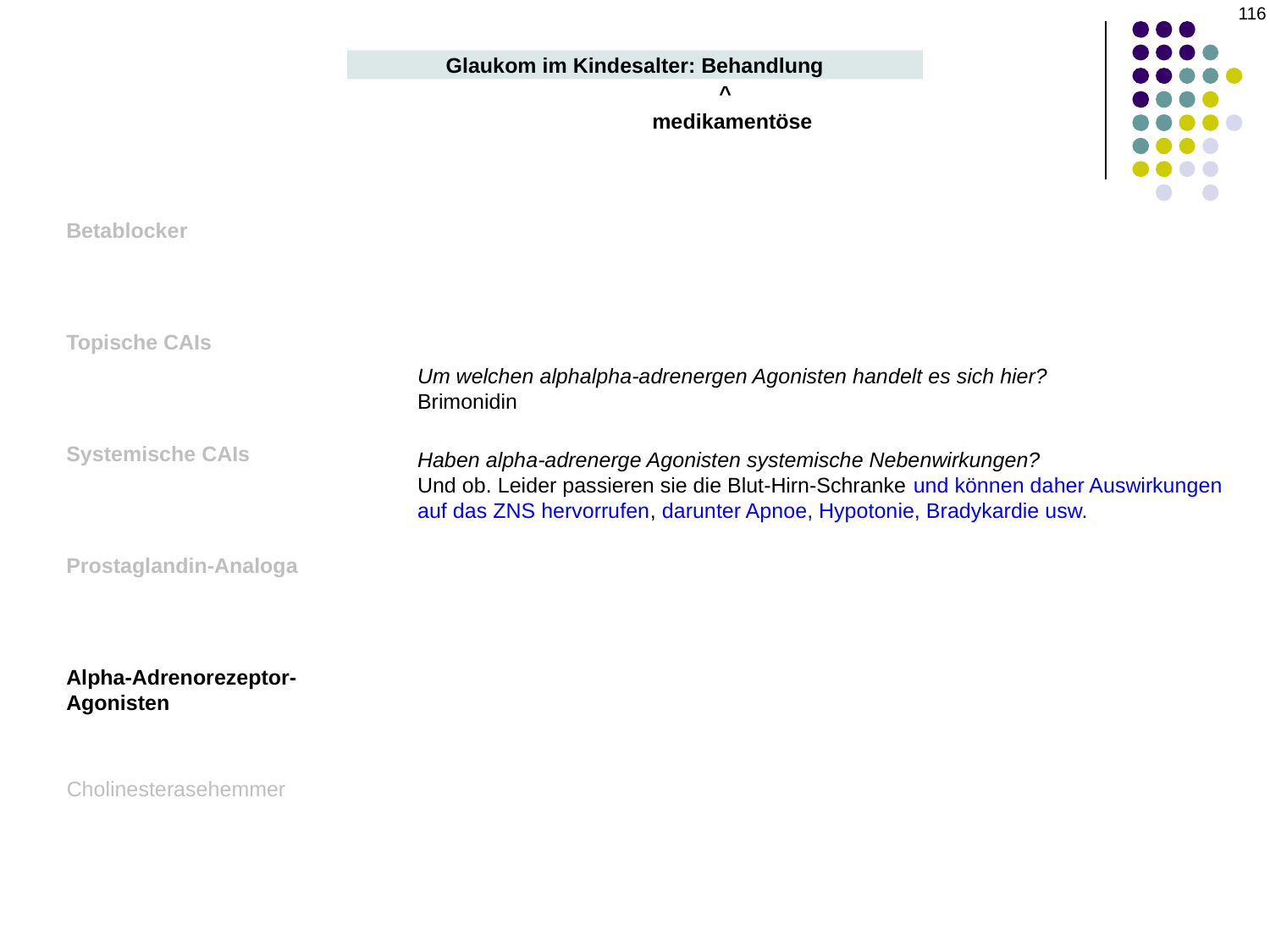

116
Glaukom im Kindesalter: Behandlung
^
medikamentöse

Betablocker
Topische CAIs
Um welchen alphalpha-adrenergen Agonisten handelt es sich hier?
Brimonidin

Haben alpha-adrenerge Agonisten systemische Nebenwirkungen?
Und ob. Leider passieren sie die Blut-Hirn-Schranke und können daher Auswirkungen auf das ZNS hervorrufen, darunter Apnoe, Hypotonie, Bradykardie usw.
Systemische CAIs
Prostaglandin-Analoga
Alpha-Adrenorezeptor-Agonisten
Cholinesterasehemmer